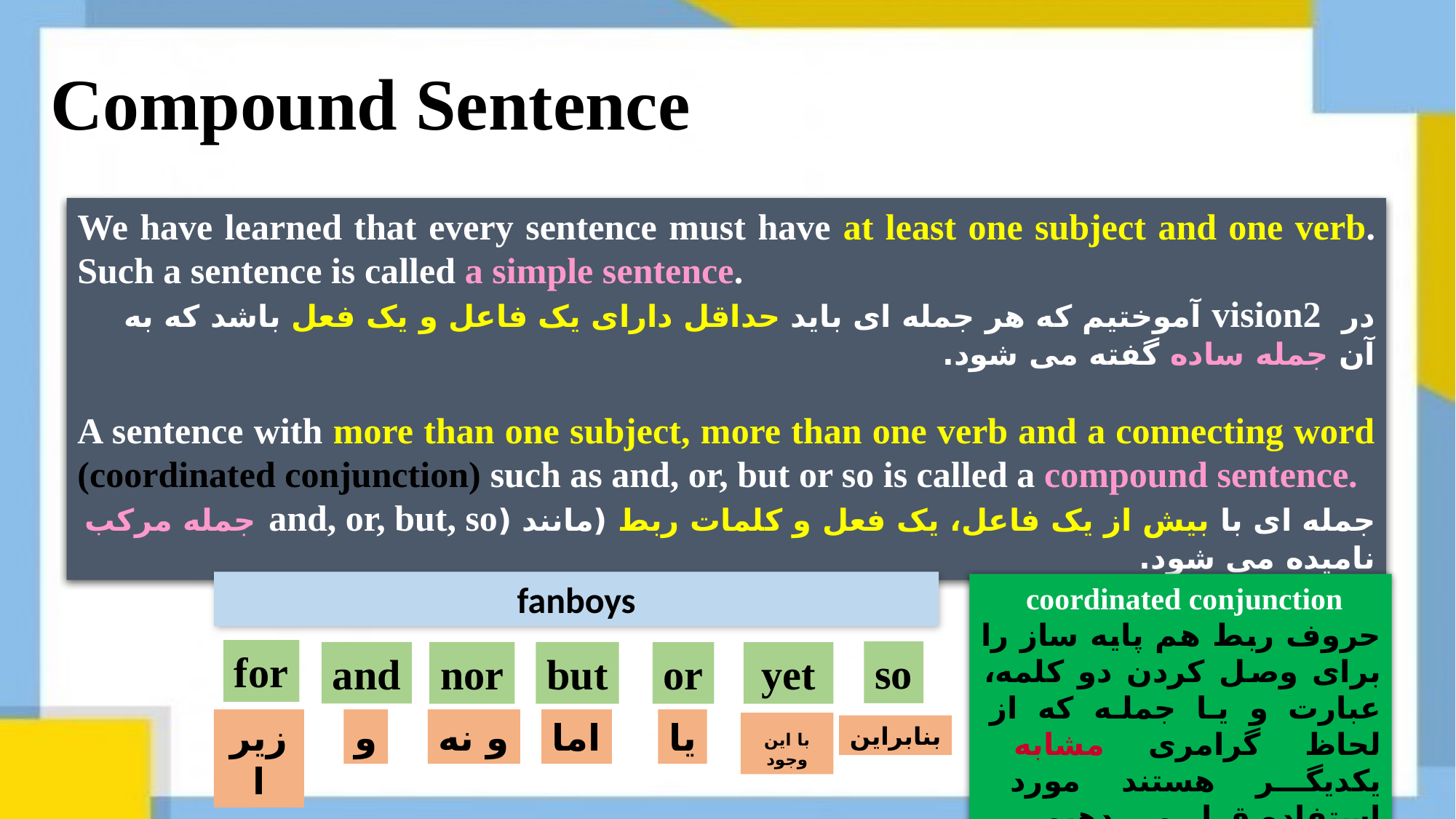

Compound Sentence
We have learned that every sentence must have at least one subject and one verb. Such a sentence is called a simple sentence.
در  vision2 آموختیم که هر جمله ای باید حداقل دارای یک فاعل و یک فعل باشد که به آن جمله ساده گفته می شود.

A sentence with more than one subject, more than one verb and a connecting word (coordinated conjunction) such as and, or, but or so is called a compound sentence.
جمله ای با بیش از یک فاعل، یک فعل و کلمات ربط (مانند (and, or, but, so جمله مرکب نامیده می شود.
fanboys
coordinated conjunction
حروف ربط هم پایه ساز را برای وصل کردن دو کلمه، عبارت و یا جمله که از لحاظ گرامری مشابه یکدیگر هستند مورد استفاده قرار می دهیم.
for
so
and
nor
but
or
yet
زیرا
و
و نه
اما
یا

با این وجود
بنابراین